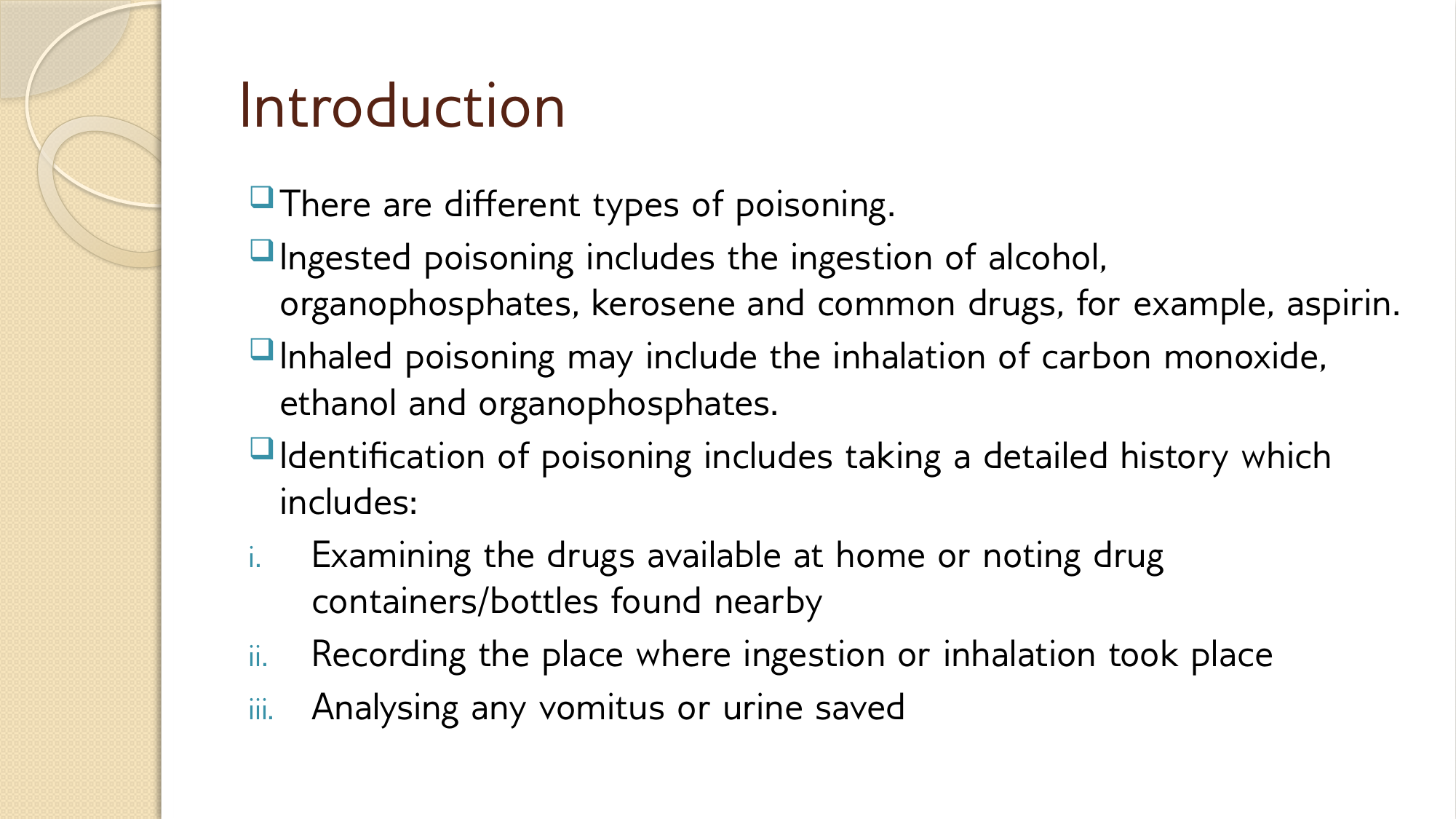

# Introduction
There are different types of poisoning.
Ingested poisoning includes the ingestion of alcohol, organophosphates, kerosene and common drugs, for example, aspirin.
Inhaled poisoning may include the inhalation of carbon monoxide, ethanol and organophosphates.
Identification of poisoning includes taking a detailed history which includes:
Examining the drugs available at home or noting drug containers/bottles found nearby
Recording the place where ingestion or inhalation took place
Analysing any vomitus or urine saved